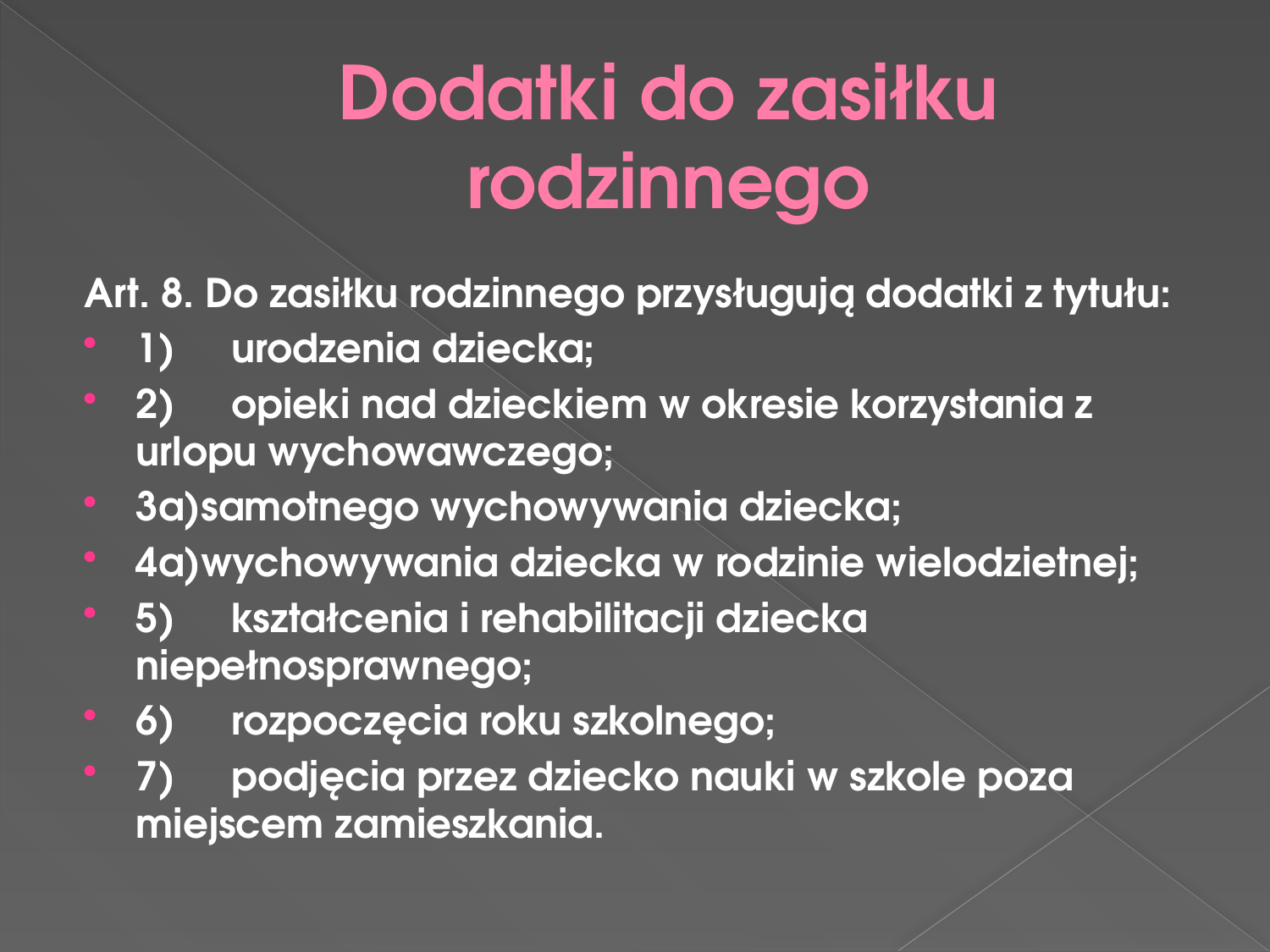

# Dodatki do zasiłku rodzinnego
Art. 8. Do zasiłku rodzinnego przysługują dodatki z tytułu:
1)	urodzenia dziecka;
2)	opieki nad dzieckiem w okresie korzystania z urlopu wychowawczego;
3a)samotnego wychowywania dziecka;
4a)wychowywania dziecka w rodzinie wielodzietnej;
5)	kształcenia i rehabilitacji dziecka niepełnosprawnego;
6)	rozpoczęcia roku szkolnego;
7)	podjęcia przez dziecko nauki w szkole poza miejscem zamieszkania.